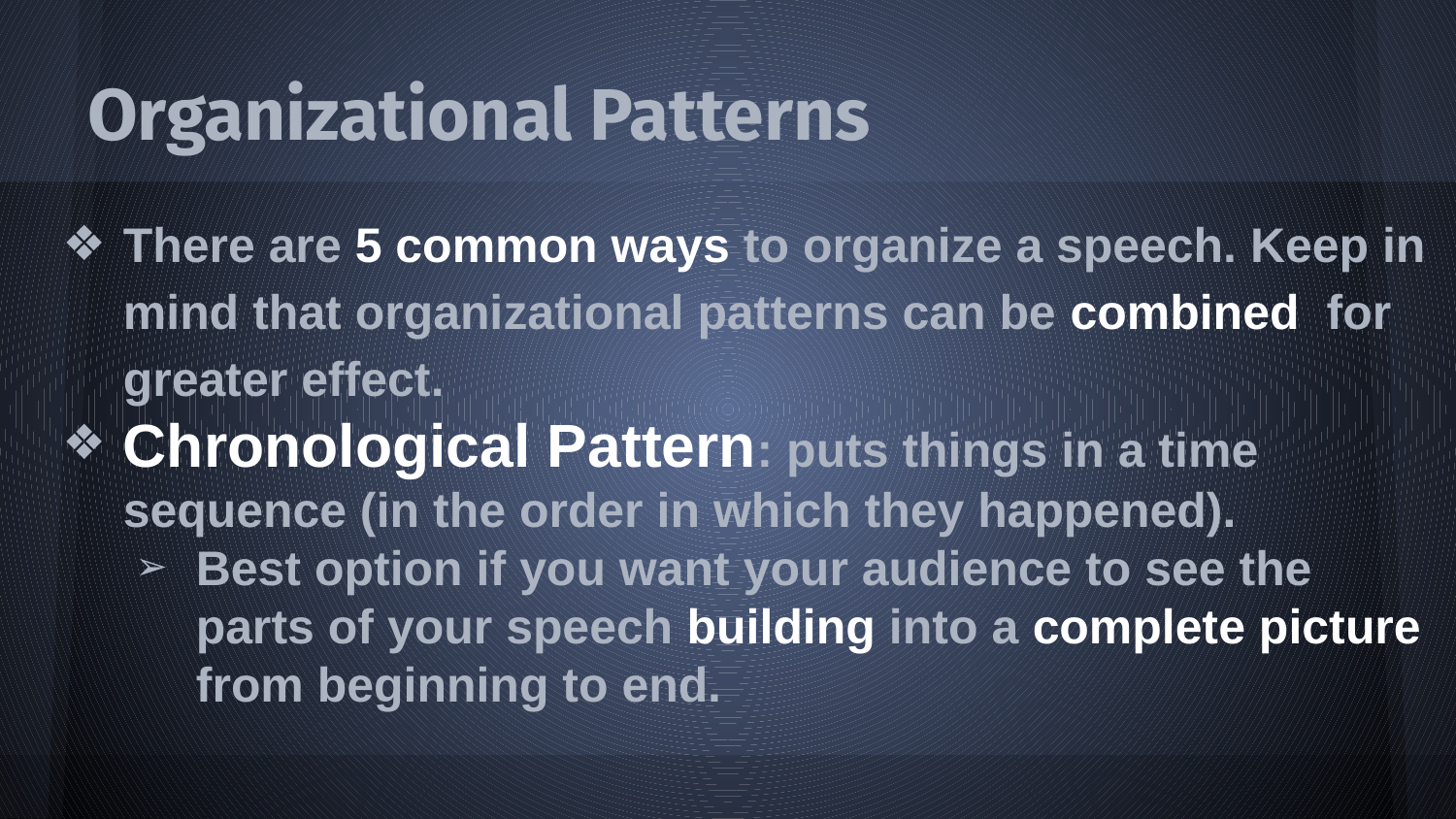

# Organizational Patterns
There are 5 common ways to organize a speech. Keep in mind that organizational patterns can be combined  for greater effect.
Chronological Pattern: puts things in a time sequence (in the order in which they happened).
Best option if you want your audience to see the parts of your speech building into a complete picture from beginning to end.